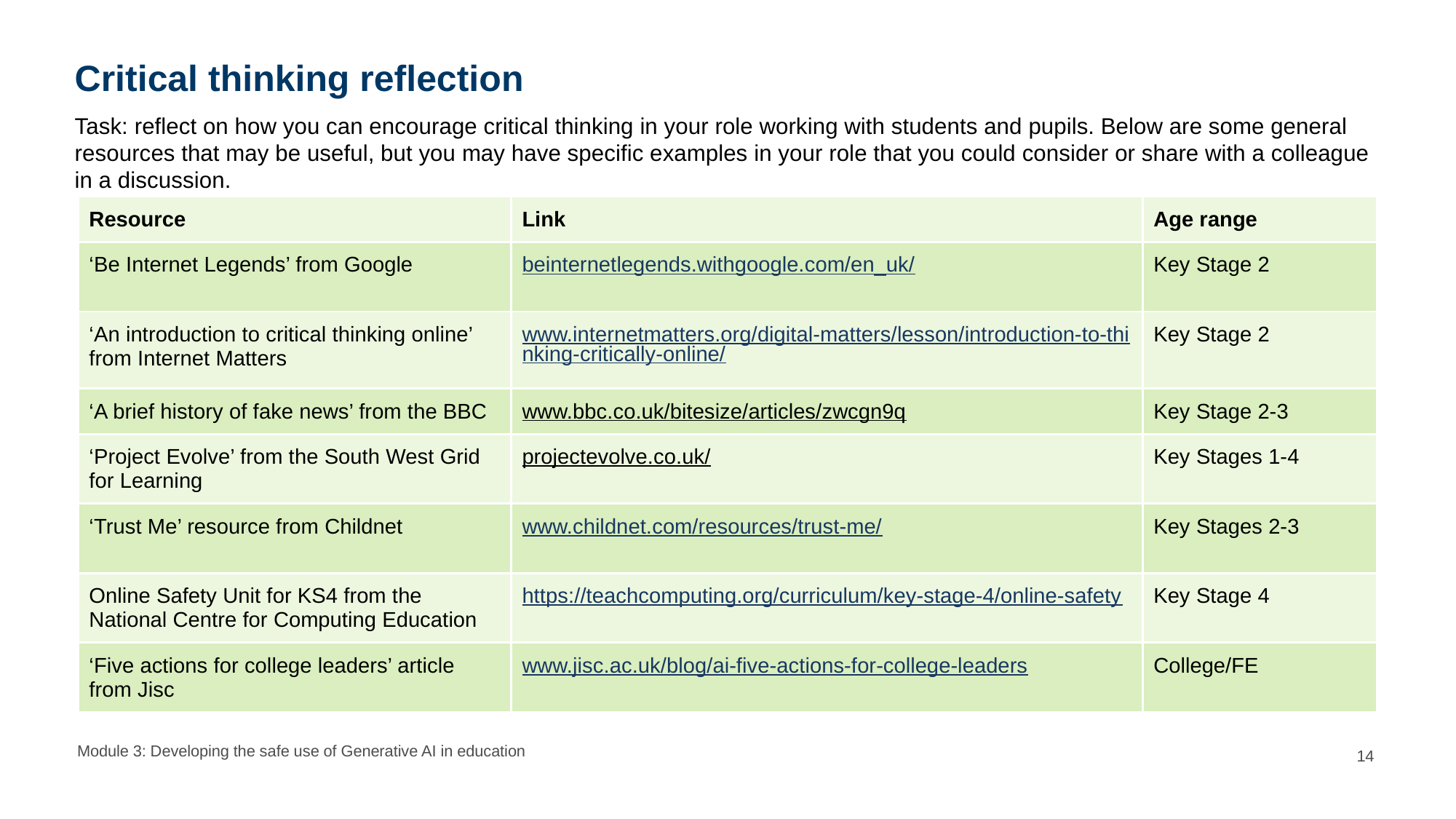

# Critical thinking reflection
Task: reflect on how you can encourage critical thinking in your role working with students and pupils. Below are some general resources that may be useful, but you may have specific examples in your role that you could consider or share with a colleague in a discussion.

| Resource | Link | Age range |
| --- | --- | --- |
| ‘Be Internet Legends’ from Google | beinternetlegends.withgoogle.com/en\_uk/ | Key Stage 2 |
| ‘An introduction to critical thinking online’ from Internet Matters | www.internetmatters.org/digital-matters/lesson/introduction-to-thinking-critically-online/ | Key Stage 2 |
| ‘A brief history of fake news’ from the BBC | www.bbc.co.uk/bitesize/articles/zwcgn9q | Key Stage 2-3 |
| ‘Project Evolve’ from the South West Grid for Learning | projectevolve.co.uk/ | Key Stages 1-4 |
| ‘Trust Me’ resource from Childnet | www.childnet.com/resources/trust-me/ | Key Stages 2-3 |
| Online Safety Unit for KS4 from the National Centre for Computing Education | https://teachcomputing.org/curriculum/key-stage-4/online-safety | Key Stage 4 |
| ‘Five actions for college leaders’ article from Jisc | www.jisc.ac.uk/blog/ai-five-actions-for-college-leaders | College/FE |
Module 3: Developing the safe use of Generative AI in education
14